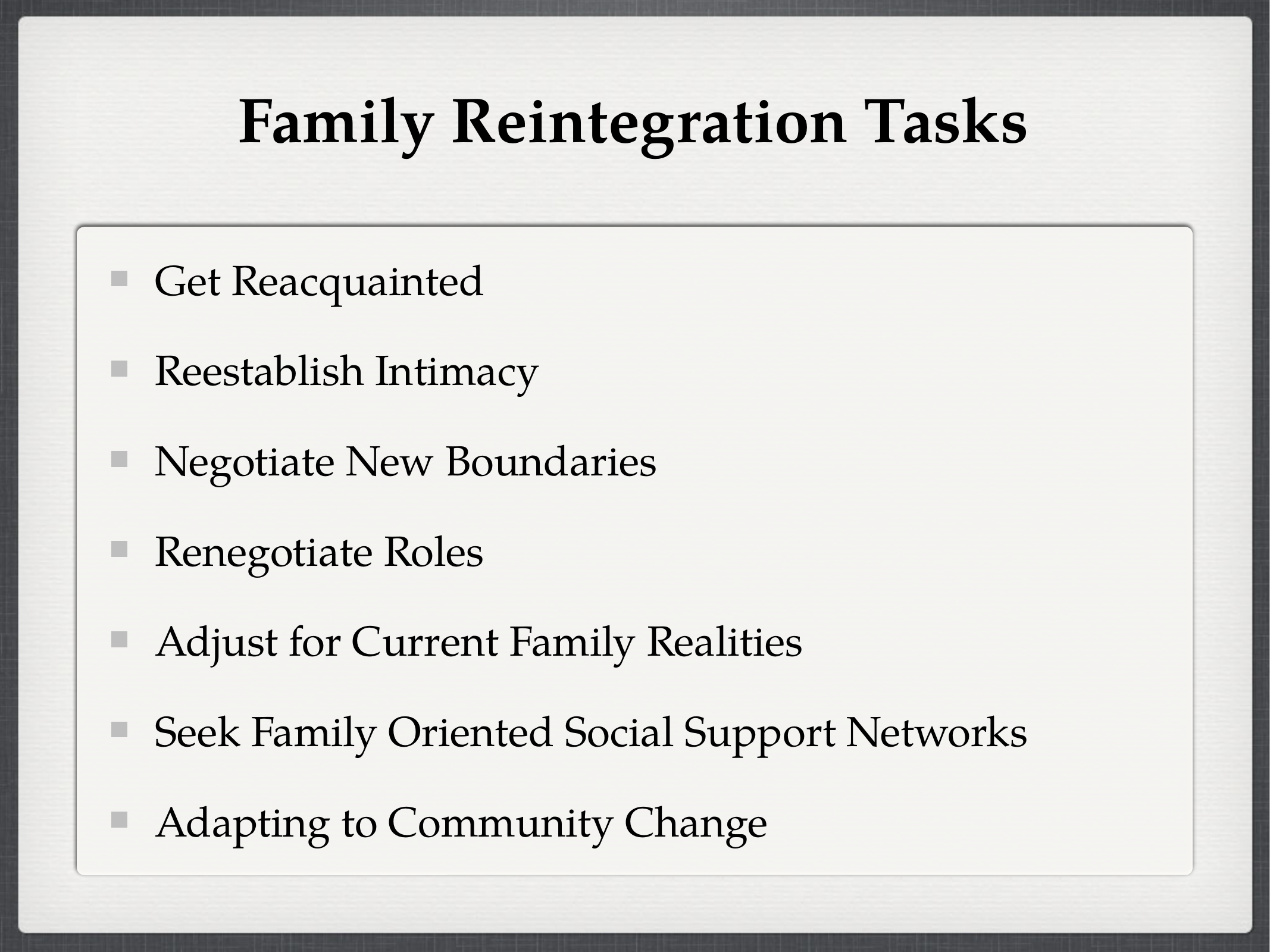

# Family Reintegration Tasks
Get Reacquainted
Reestablish Intimacy
Negotiate New Boundaries
Renegotiate Roles
Adjust for Current Family Realities
Seek Family Oriented Social Support Networks
Adapting to Community Change